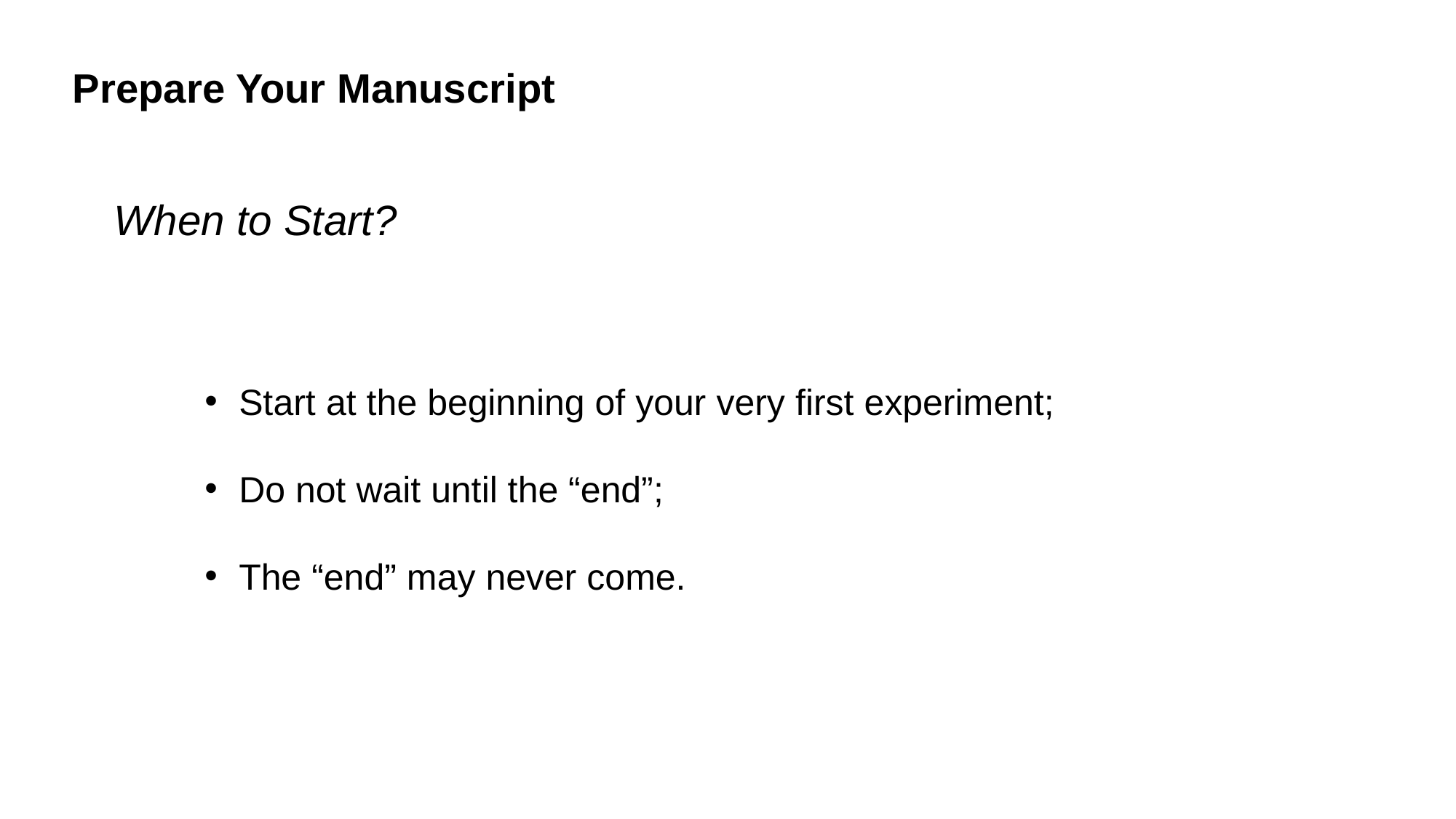

Prepare Your Manuscript
When to Start?

Start at the beginning of your very first experiment;
Do not wait until the “end”;
The “end” may never come.